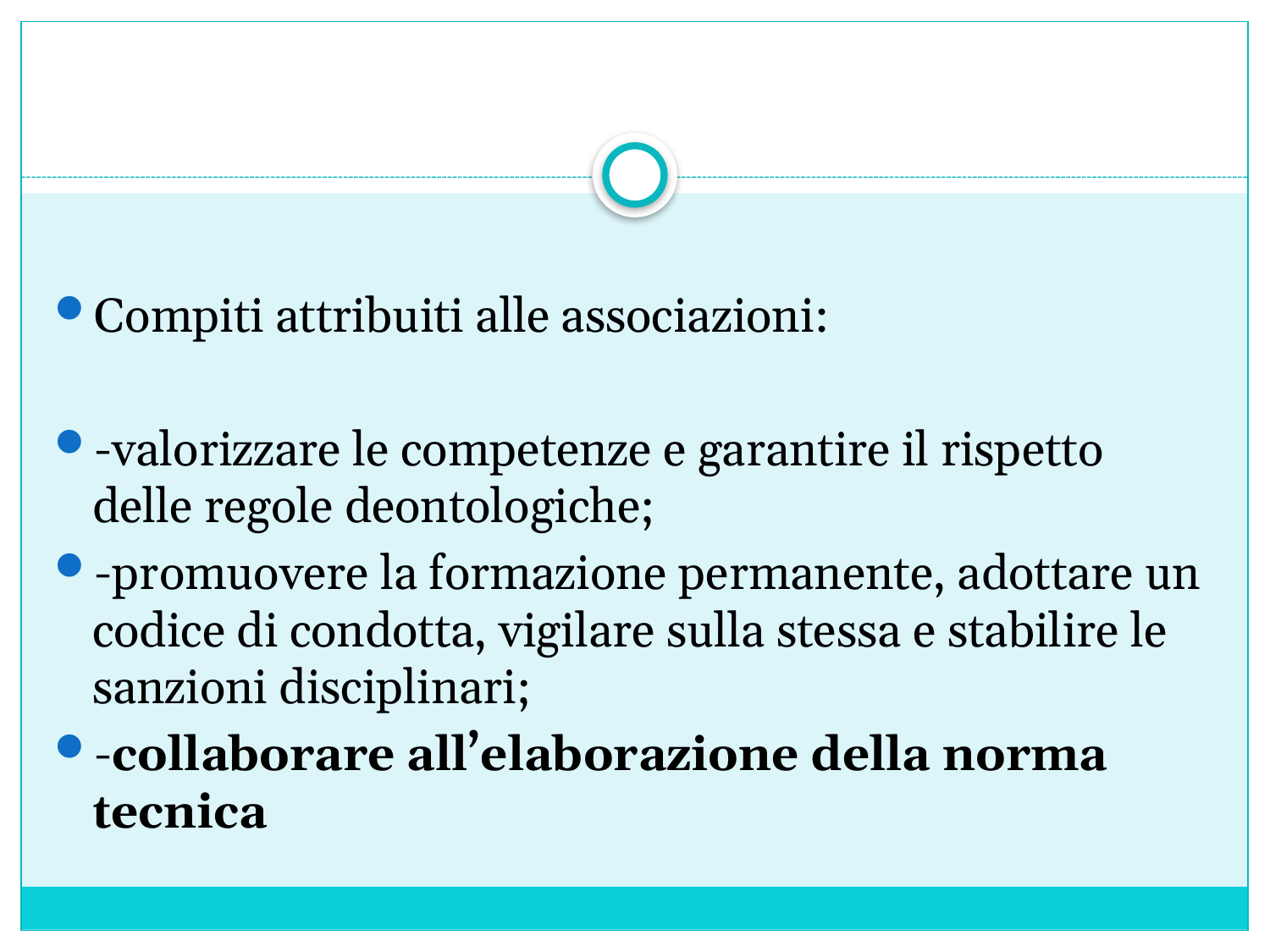

#

Compiti attribuiti alle associazioni:

-valorizzare le competenze e garantire il rispetto delle regole deontologiche;
-promuovere la formazione permanente, adottare un codice di condotta, vigilare sulla stessa e stabilire le sanzioni disciplinari;
-collaborare all’elaborazione della norma tecnica